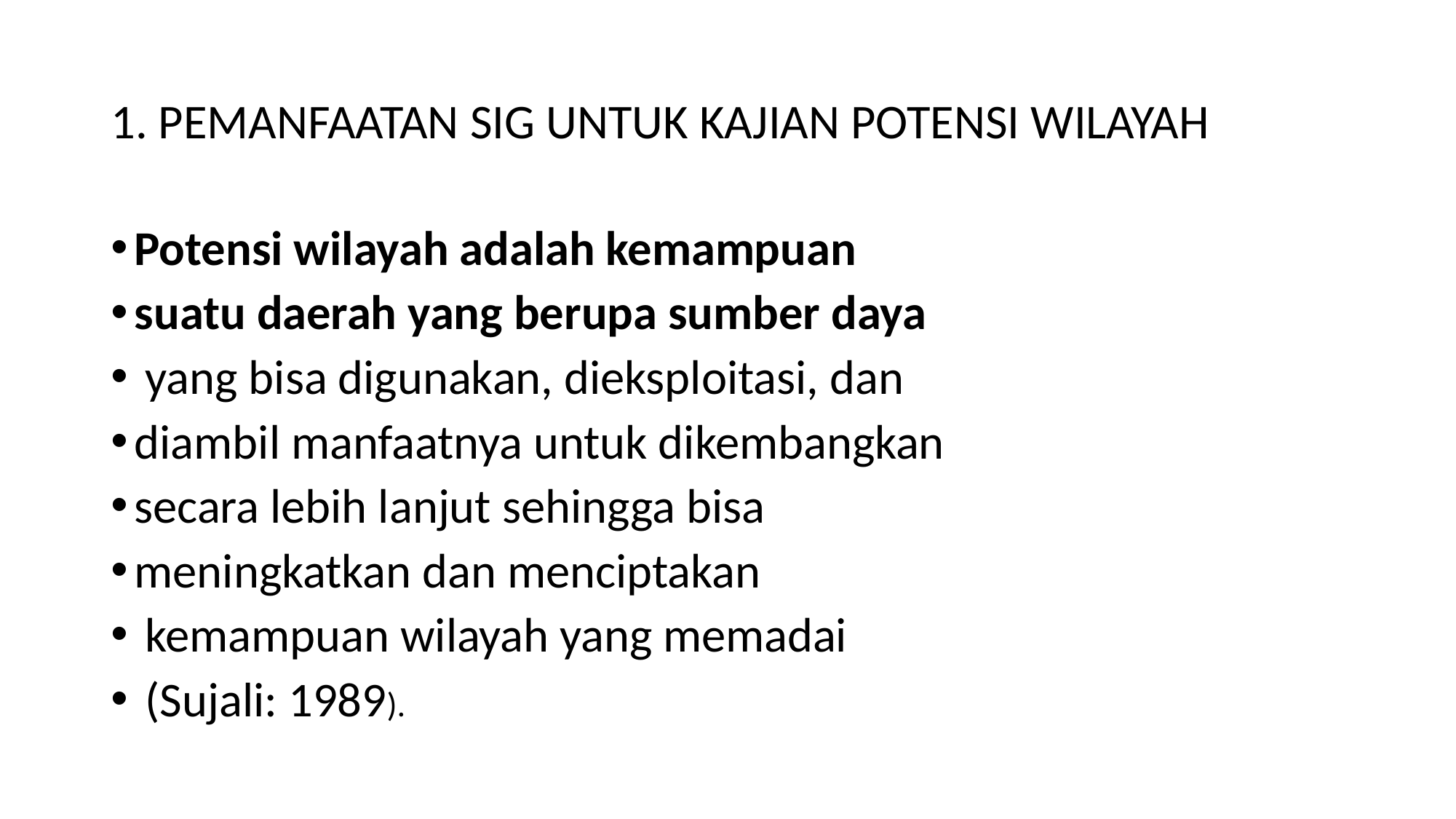

# 1. PEMANFAATAN SIG UNTUK KAJIAN POTENSI WILAYAH
Potensi wilayah adalah kemampuan
suatu daerah yang berupa sumber daya
 yang bisa digunakan, dieksploitasi, dan
diambil manfaatnya untuk dikembangkan
secara lebih lanjut sehingga bisa
meningkatkan dan menciptakan
 kemampuan wilayah yang memadai
 (Sujali: 1989).